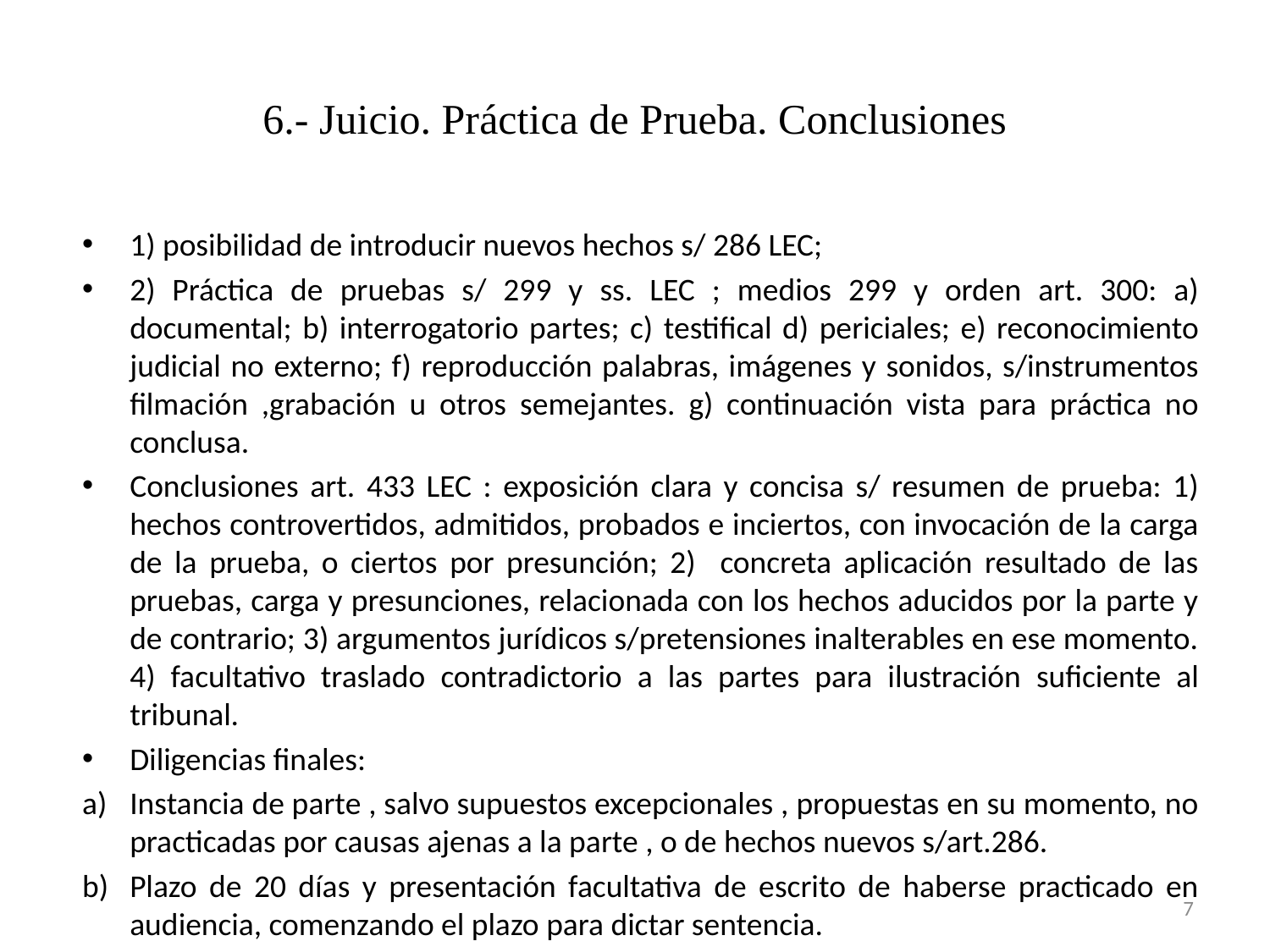

# 6.- Juicio. Práctica de Prueba. Conclusiones
1) posibilidad de introducir nuevos hechos s/ 286 LEC;
2) Práctica de pruebas s/ 299 y ss. LEC ; medios 299 y orden art. 300: a) documental; b) interrogatorio partes; c) testifical d) periciales; e) reconocimiento judicial no externo; f) reproducción palabras, imágenes y sonidos, s/instrumentos filmación ,grabación u otros semejantes. g) continuación vista para práctica no conclusa.
Conclusiones art. 433 LEC : exposición clara y concisa s/ resumen de prueba: 1) hechos controvertidos, admitidos, probados e inciertos, con invocación de la carga de la prueba, o ciertos por presunción; 2)  concreta aplicación resultado de las pruebas, carga y presunciones, relacionada con los hechos aducidos por la parte y de contrario; 3) argumentos jurídicos s/pretensiones inalterables en ese momento. 4) facultativo traslado contradictorio a las partes para ilustración suficiente al tribunal.
Diligencias finales:
Instancia de parte , salvo supuestos excepcionales , propuestas en su momento, no practicadas por causas ajenas a la parte , o de hechos nuevos s/art.286.
Plazo de 20 días y presentación facultativa de escrito de haberse practicado en audiencia, comenzando el plazo para dictar sentencia.

7